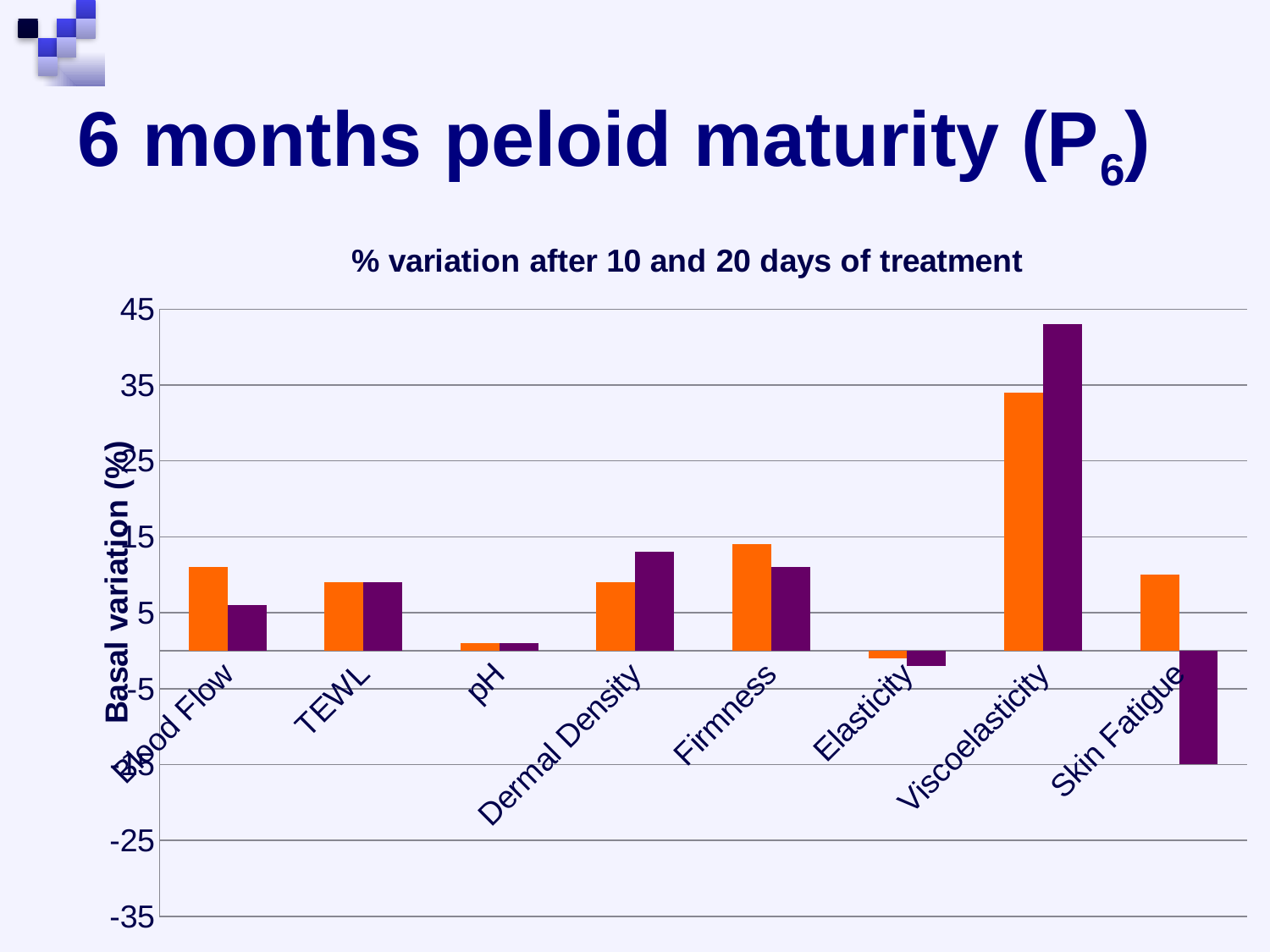

# 6 months peloid maturity (P6)

### Chart: % variation after 10 and 20 days of treatment

| Category | Montemayor | Cuntis |
|---|---|---|
| Blood Flow | 11.0 | 6.0 |
| TEWL | 9.0 | 9.0 |
| pH | 1.0 | 1.0 |
| Dermal Density | 9.0 | 13.0 |
| Firmness | 14.0 | 11.0 |
| Elasticity | -1.0 | -2.0 |
| Viscoelasticity | 34.0 | 43.0 |
| Skin Fatigue | 10.0 | -15.0 |